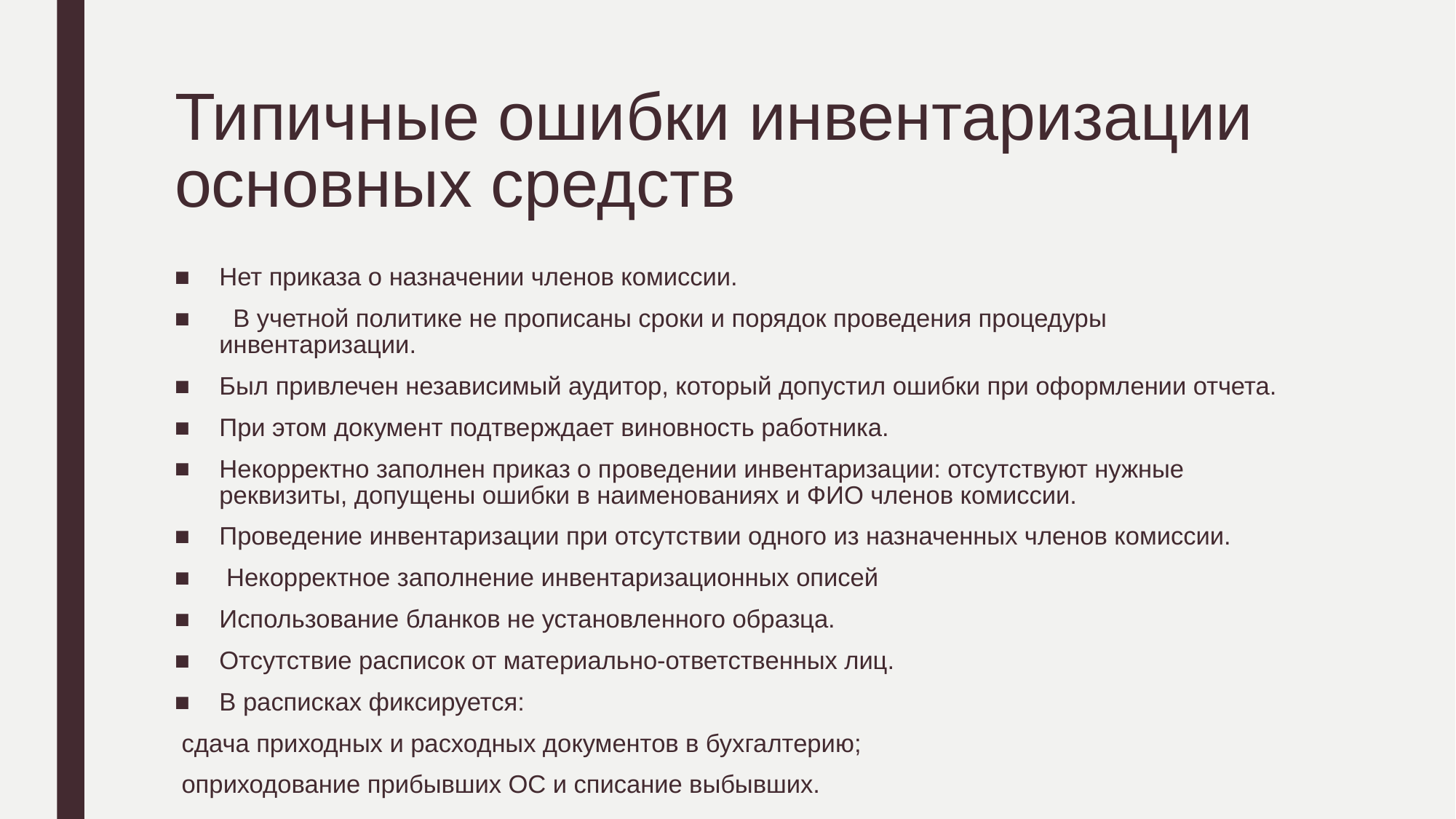

# Типичные ошибки инвентаризации основных средств
Нет приказа о назначении членов комиссии.
  В учетной политике не прописаны сроки и порядок проведения процедуры инвентаризации.
Был привлечен независимый аудитор, который допустил ошибки при оформлении отчета.
При этом документ подтверждает виновность работника.
Некорректно заполнен приказ о проведении инвентаризации: отсутствуют нужные реквизиты, допущены ошибки в наименованиях и ФИО членов комиссии.
Проведение инвентаризации при отсутствии одного из назначенных членов комиссии.
 Некорректное заполнение инвентаризационных описей
Использование бланков не установленного образца.
Отсутствие расписок от материально-ответственных лиц.
В расписках фиксируется:
 сдача приходных и расходных документов в бухгалтерию;
 оприходование прибывших ОС и списание выбывших.